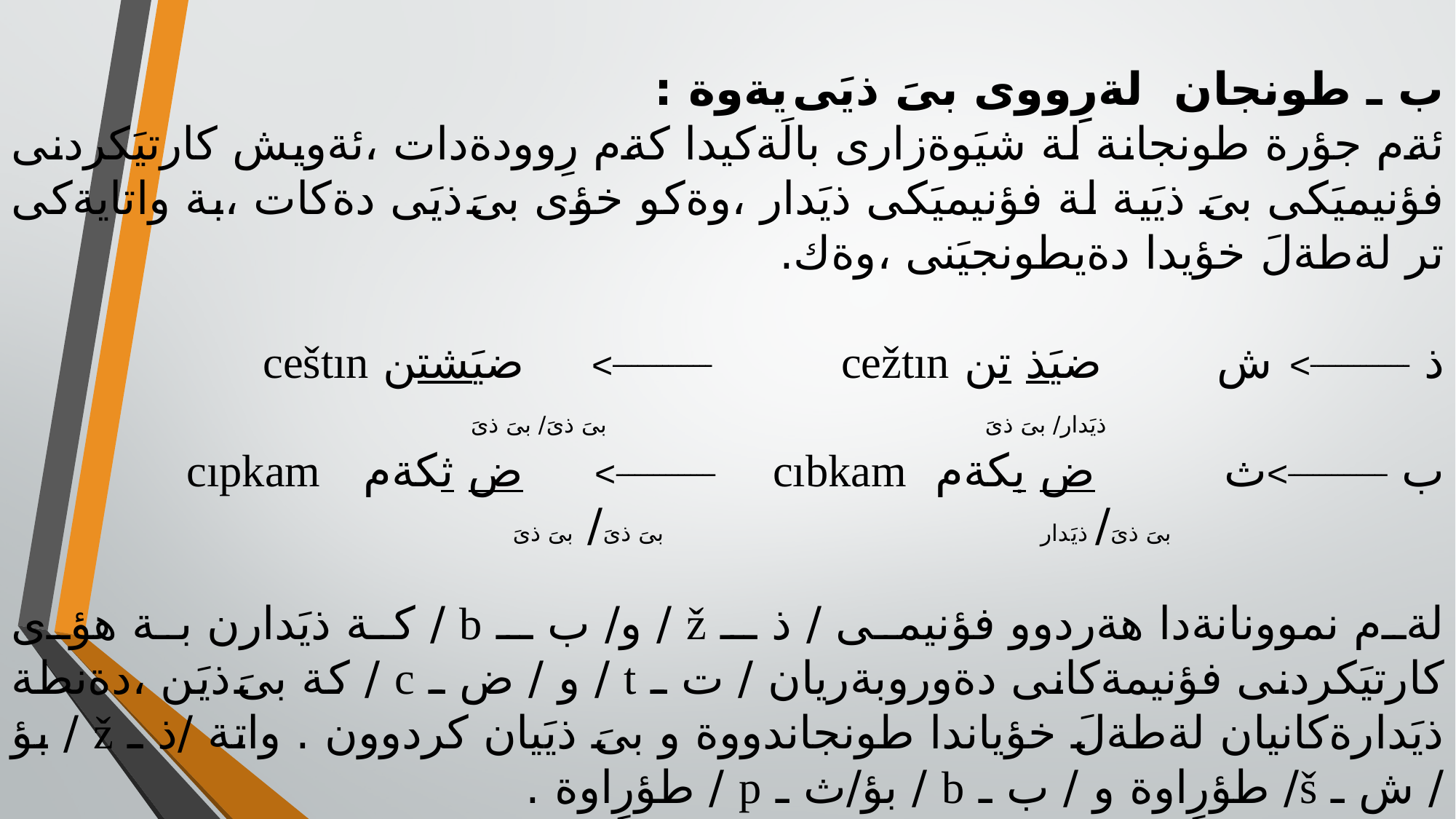

ب ـ طونجان  لةرِووى بىَ ذيَى يةوة :
ئةم جؤرة طونجانة لة شيَوةزارى بالَةكيدا كةم رِوودةدات ،ئةويش كارتيَكردنى فؤنيميَكى بىَ ذيَية لة فؤنيميَكى ذيَدار ،وةكو خؤى بىَ ذيَى دةكات ،بة واتايةكى تر لةطةلَ خؤيدا دةيطونجيَنى ،وةك.

ذ ــــــــــــــــ> ش        ضيَذ تن cežtın         ــــــــــــــــ>     ضيَشتن ceštın
                        ذيَدار/ بىَ ذىَ                                                    بىَ ذىَ/ بىَ ذىَ
ب ــــــــــــــــ>ث         ض بكةم  cıbkam    ــــــــــــــــ>     ض ثكةم   cıpkam
                   بىَ ذىَ/ ذيَدار                                                    بىَ ذىَ/ بىَ ذىَ

لةم نموونانةدا هةردوو فؤنيمى / ذ ـ ž / و/ ب ـ b / كة ذيَدارن بة هؤى كارتيَكردنى فؤنيمةكانى دةوروبةريان / ت ـ t / و / ض ـ c / كة بىَ ذيَن ،دةنطة ذيَدارةكانيان لةطةلَ خؤياندا طونجاندووة و بىَ ذيَيان كردوون . واتة /ذ ـ ž / بؤ / ش ـ š/ طؤرِاوة و / ب ـ b / بؤ/ث ـ p / طؤرِاوة .